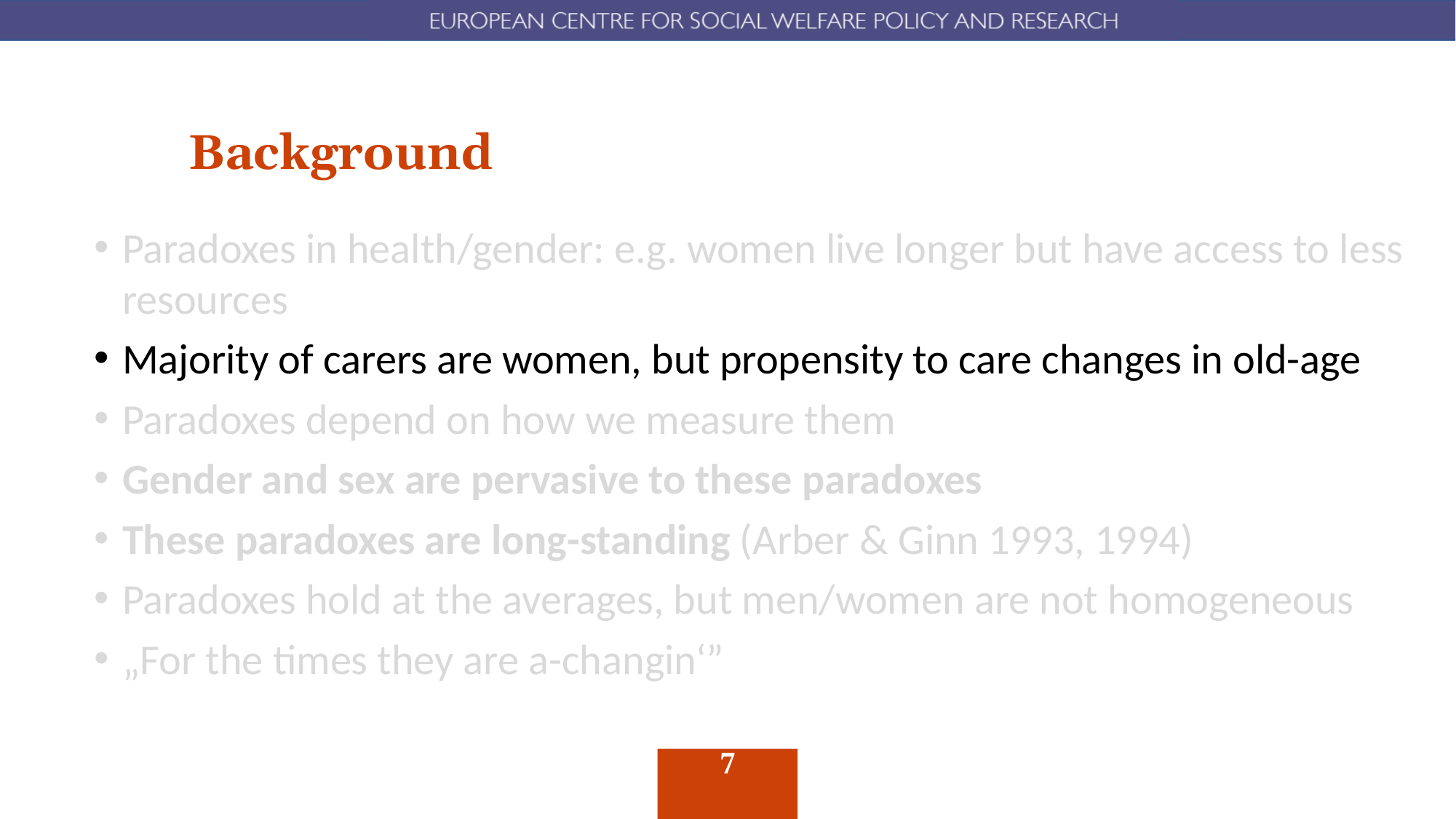

# Background
Paradoxes in health/gender: e.g. women live longer but have access to less resources
Majority of carers are women, but propensity to care changes in old-age
Paradoxes depend on how we measure them
Gender and sex are pervasive to these paradoxes
These paradoxes are long-standing (Arber & Ginn 1993, 1994)
Paradoxes hold at the averages, but men/women are not homogeneous
„For the times they are a-changin‘”
7